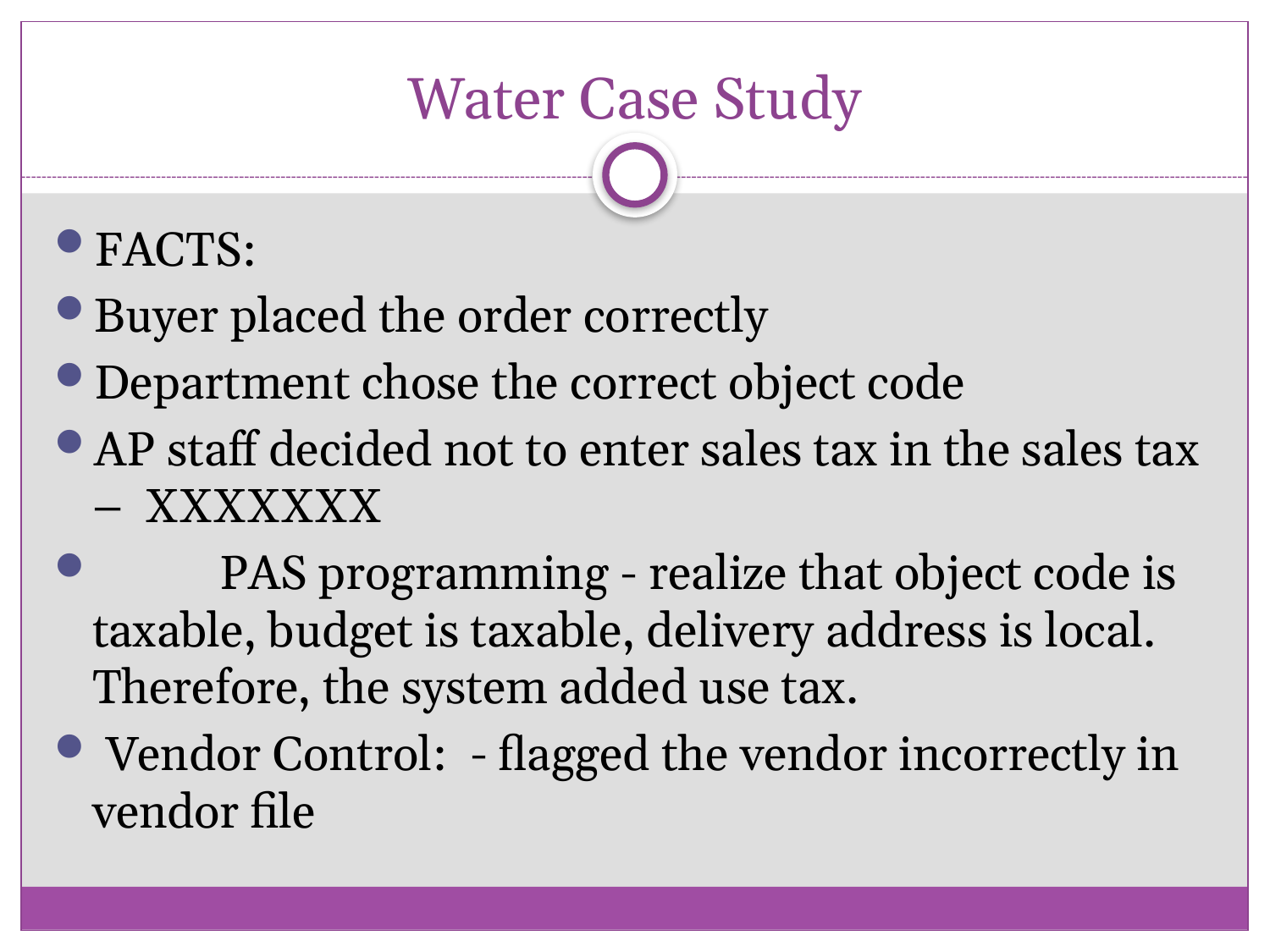

# Water Case Study
FACTS:
Buyer placed the order correctly
Department chose the correct object code
AP staff decided not to enter sales tax in the sales tax –  XXXXXXX
	PAS programming - realize that object code is taxable, budget is taxable, delivery address is local.  Therefore, the system added use tax.
 Vendor Control:  - flagged the vendor incorrectly in vendor file